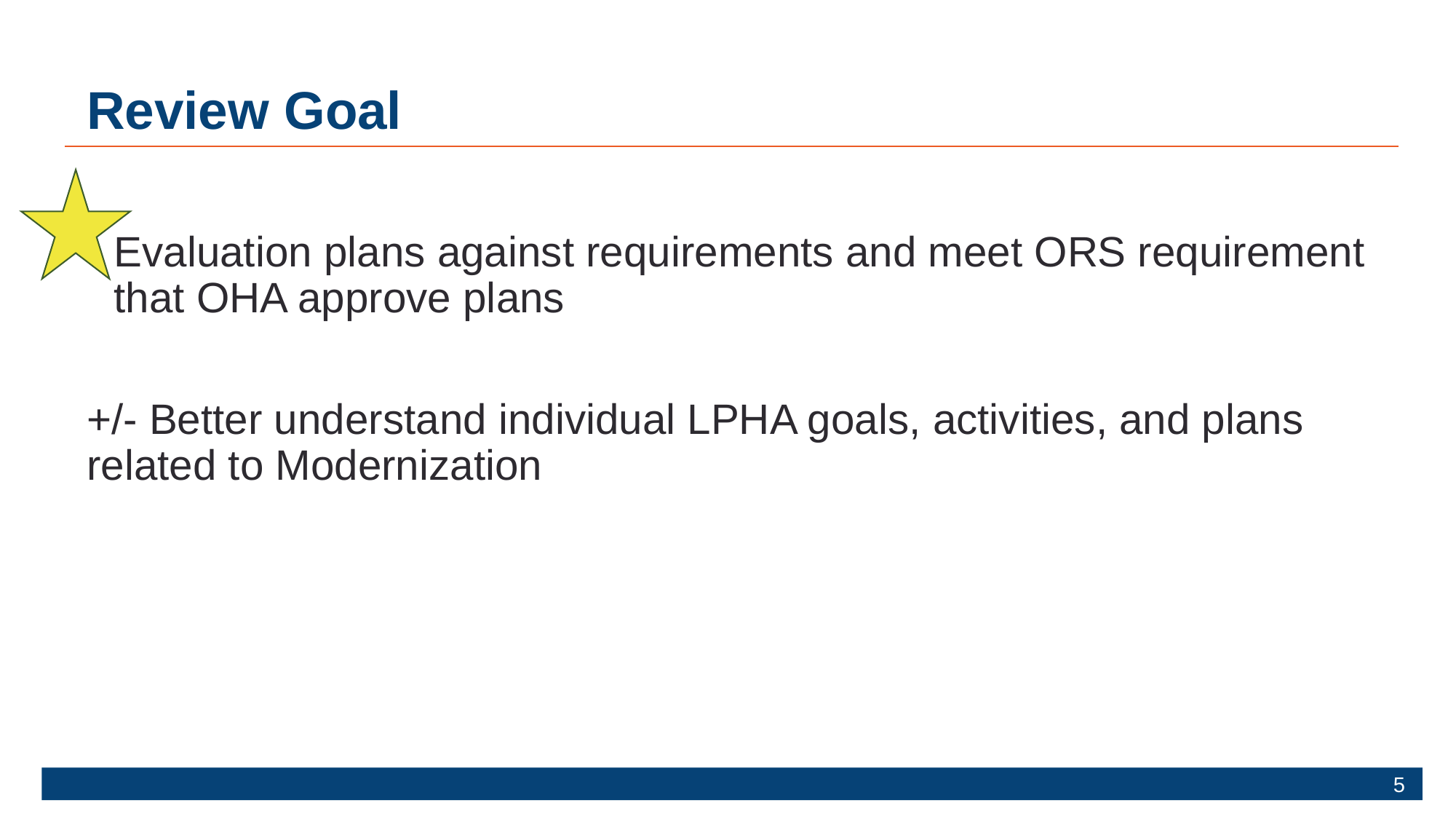

# Review Goal

Evaluation plans against requirements and meet ORS requirement that OHA approve plans

+/- Better understand individual LPHA goals, activities, and plans related to Modernization

5